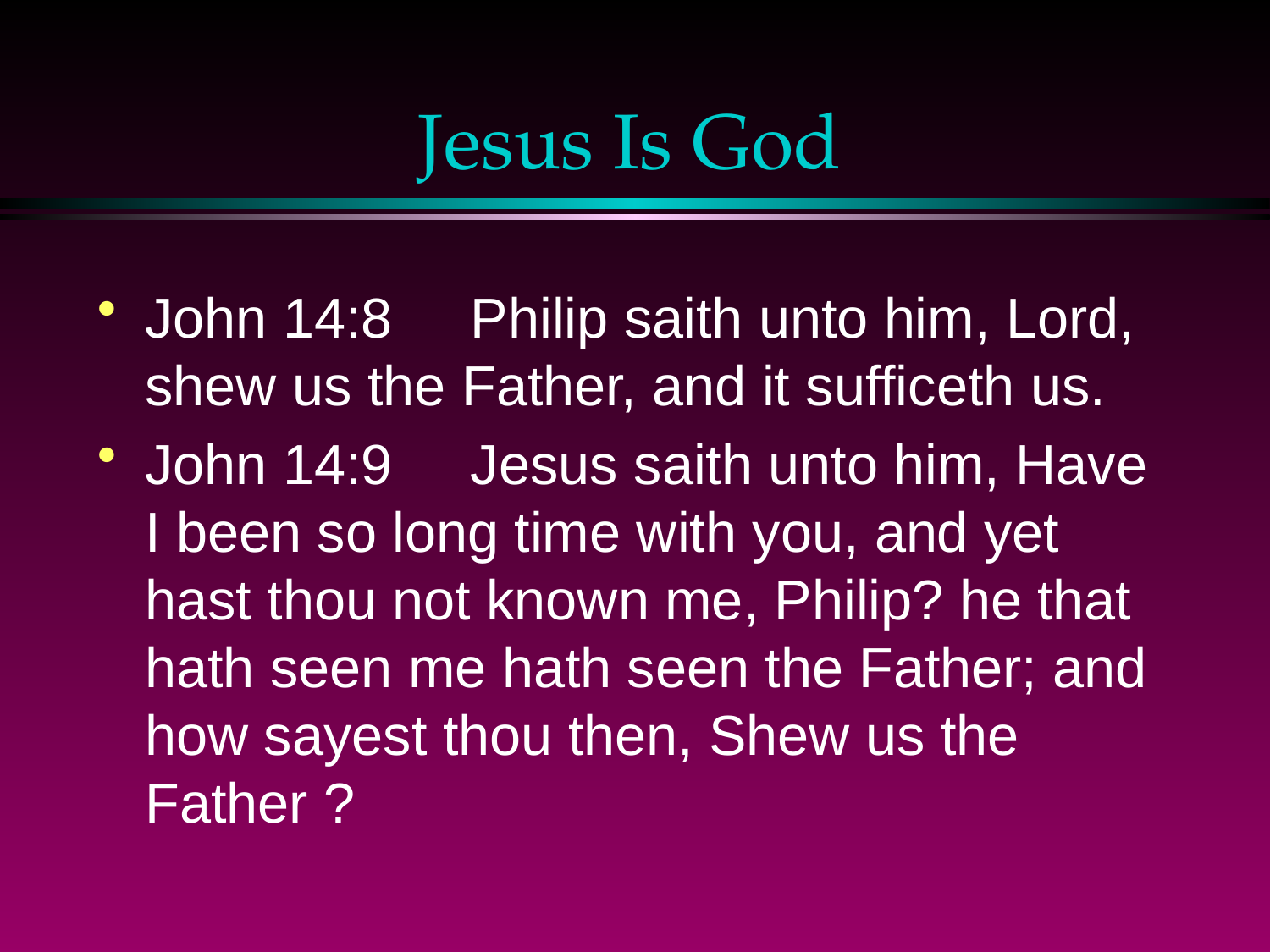

# Jesus Is God
John 14:8     Philip saith unto him, Lord, shew us the Father, and it sufficeth us.
John 14:9     Jesus saith unto him, Have I been so long time with you, and yet hast thou not known me, Philip? he that hath seen me hath seen the Father; and how sayest thou then, Shew us the Father ?